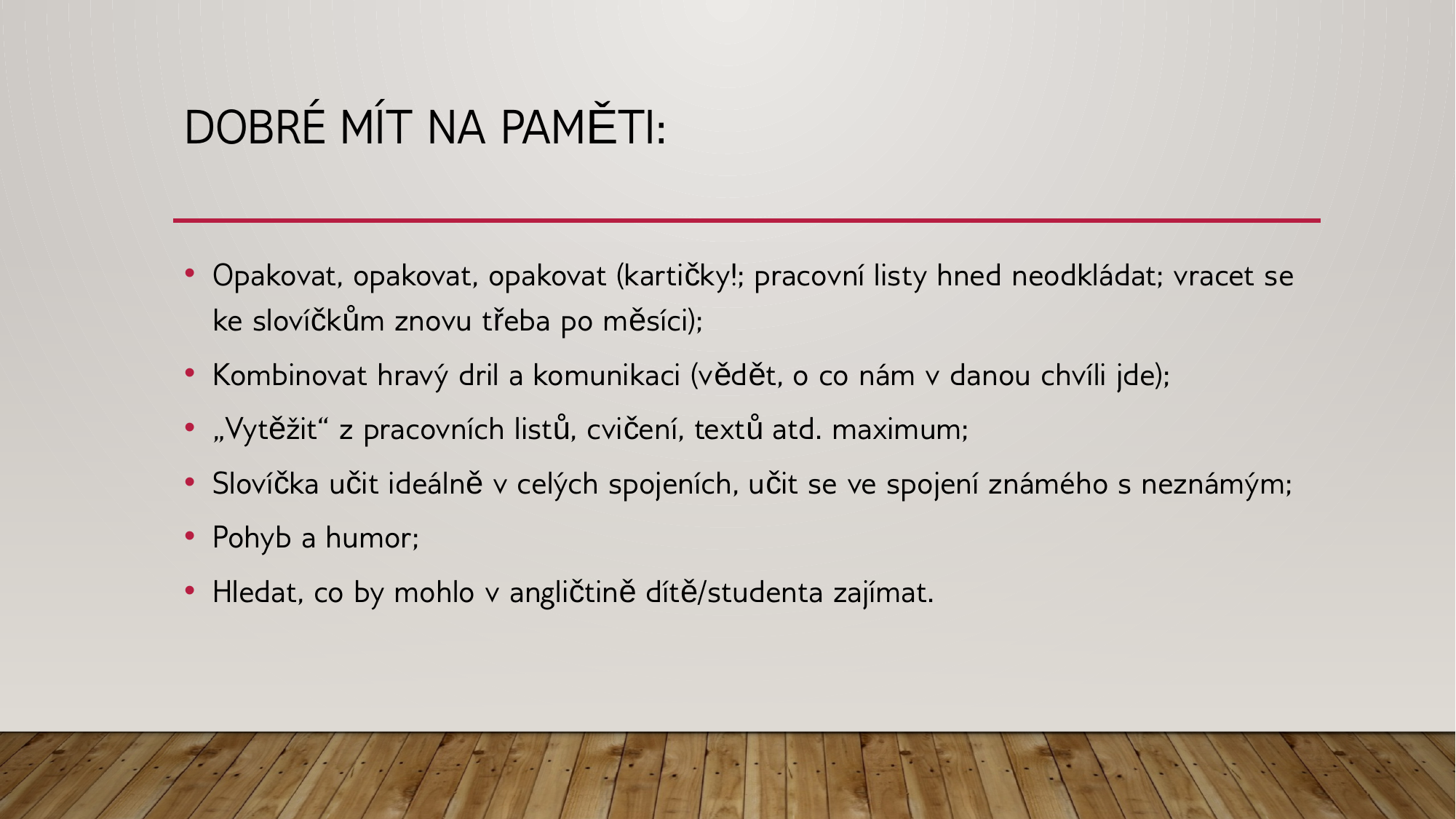

# Dobré mít na paměti:
Opakovat, opakovat, opakovat (kartičky!; pracovní listy hned neodkládat; vracet se ke slovíčkům znovu třeba po měsíci);
Kombinovat hravý dril a komunikaci (vědět, o co nám v danou chvíli jde);
„Vytěžit“ z pracovních listů, cvičení, textů atd. maximum;
Slovíčka učit ideálně v celých spojeních, učit se ve spojení známého s neznámým;
Pohyb a humor;
Hledat, co by mohlo v angličtině dítě/studenta zajímat.